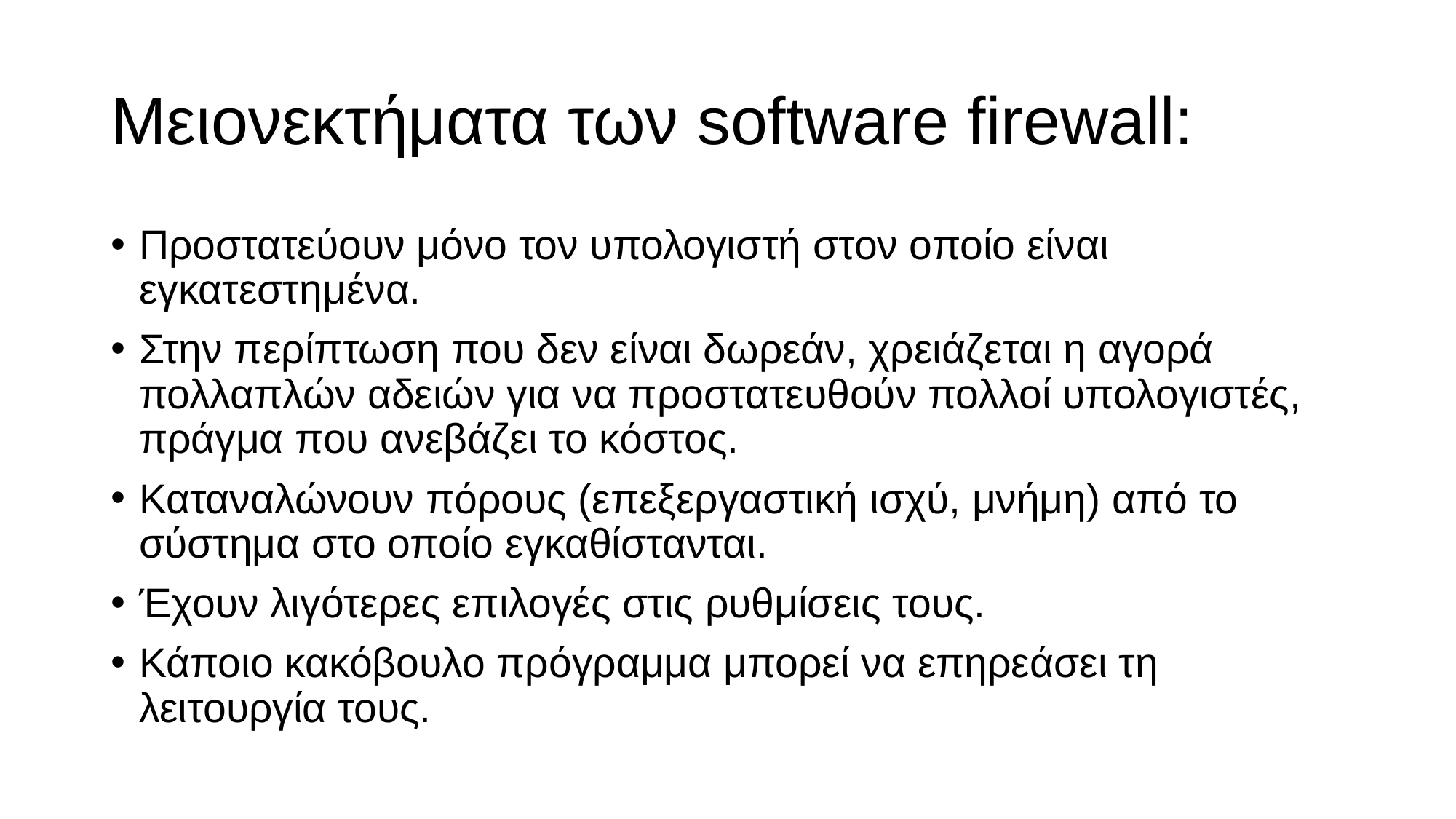

# Μειονεκτήματα των software firewall:
Προστατεύουν μόνο τον υπολογιστή στον οποίο είναι εγκατεστημένα.
Στην περίπτωση που δεν είναι δωρεάν, χρειάζεται η αγορά πολλαπλών αδειών για να προστατευθούν πολλοί υπολογιστές, πράγμα που ανεβάζει το κόστος.
Καταναλώνουν πόρους (επεξεργαστική ισχύ, μνήμη) από το σύστημα στο οποίο εγκαθίστανται.
Έχουν λιγότερες επιλογές στις ρυθμίσεις τους.
Κάποιο κακόβουλο πρόγραμμα μπορεί να επηρεάσει τη λειτουργία τους.